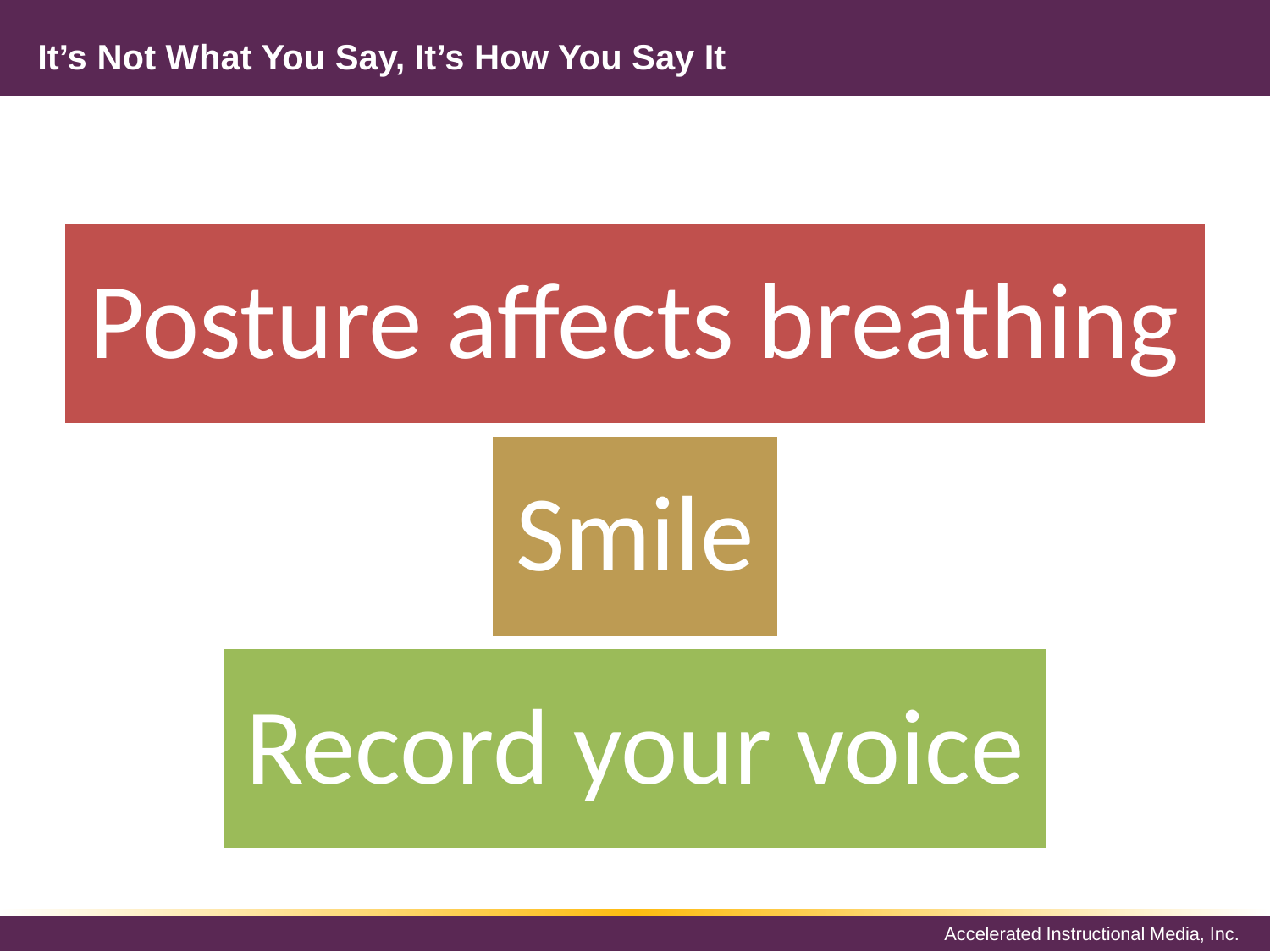

# It’s Not What You Say, It’s How You Say It

Posture affects breathing
Smile
Record your voice